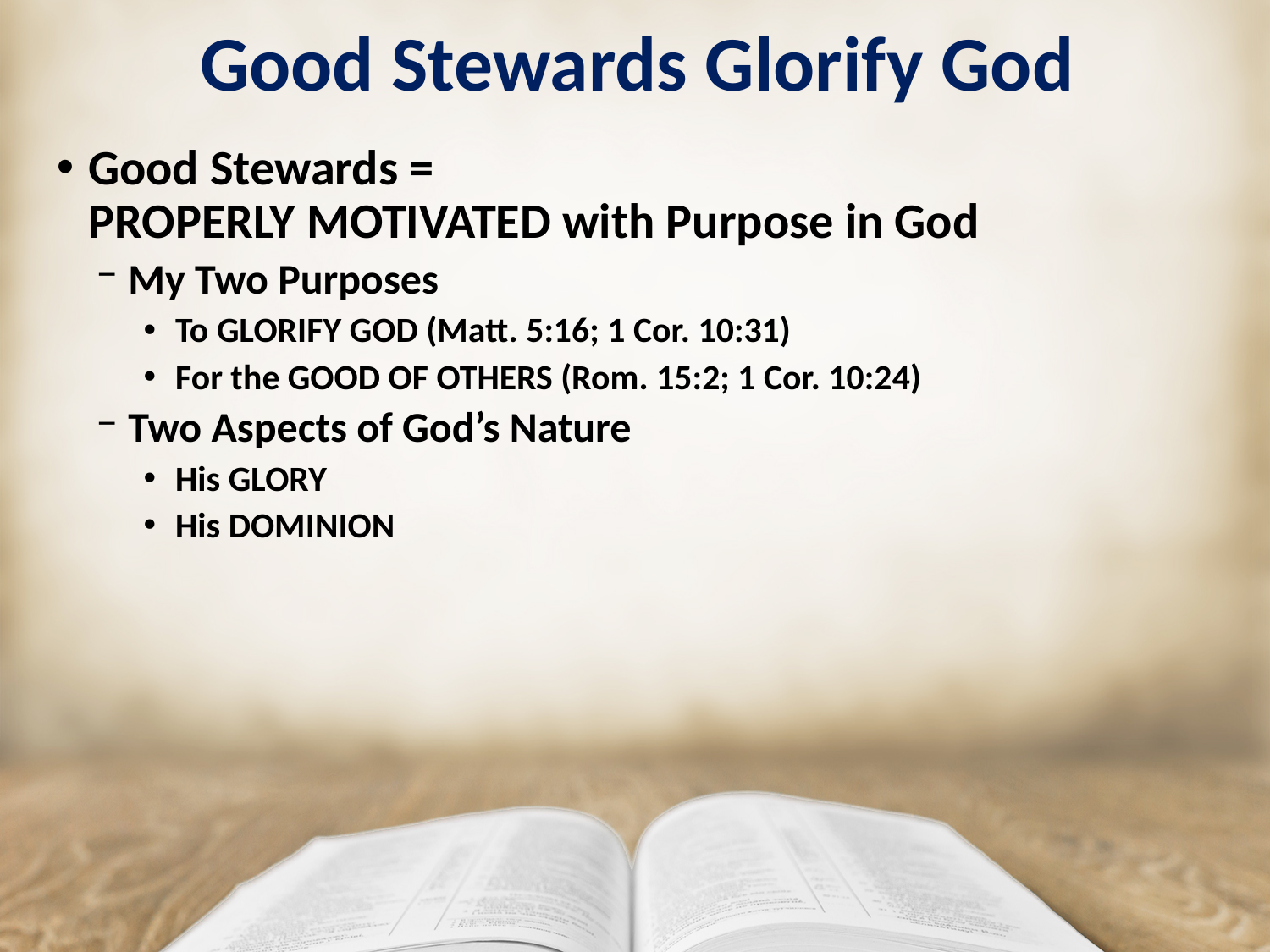

# Good Stewards Glorify God
Good Stewards =
PROPERLY MOTIVATED with Purpose in God
My Two Purposes
To GLORIFY GOD (Matt. 5:16; 1 Cor. 10:31)
For the GOOD OF OTHERS (Rom. 15:2; 1 Cor. 10:24)
Two Aspects of God’s Nature
His GLORY
His DOMINION